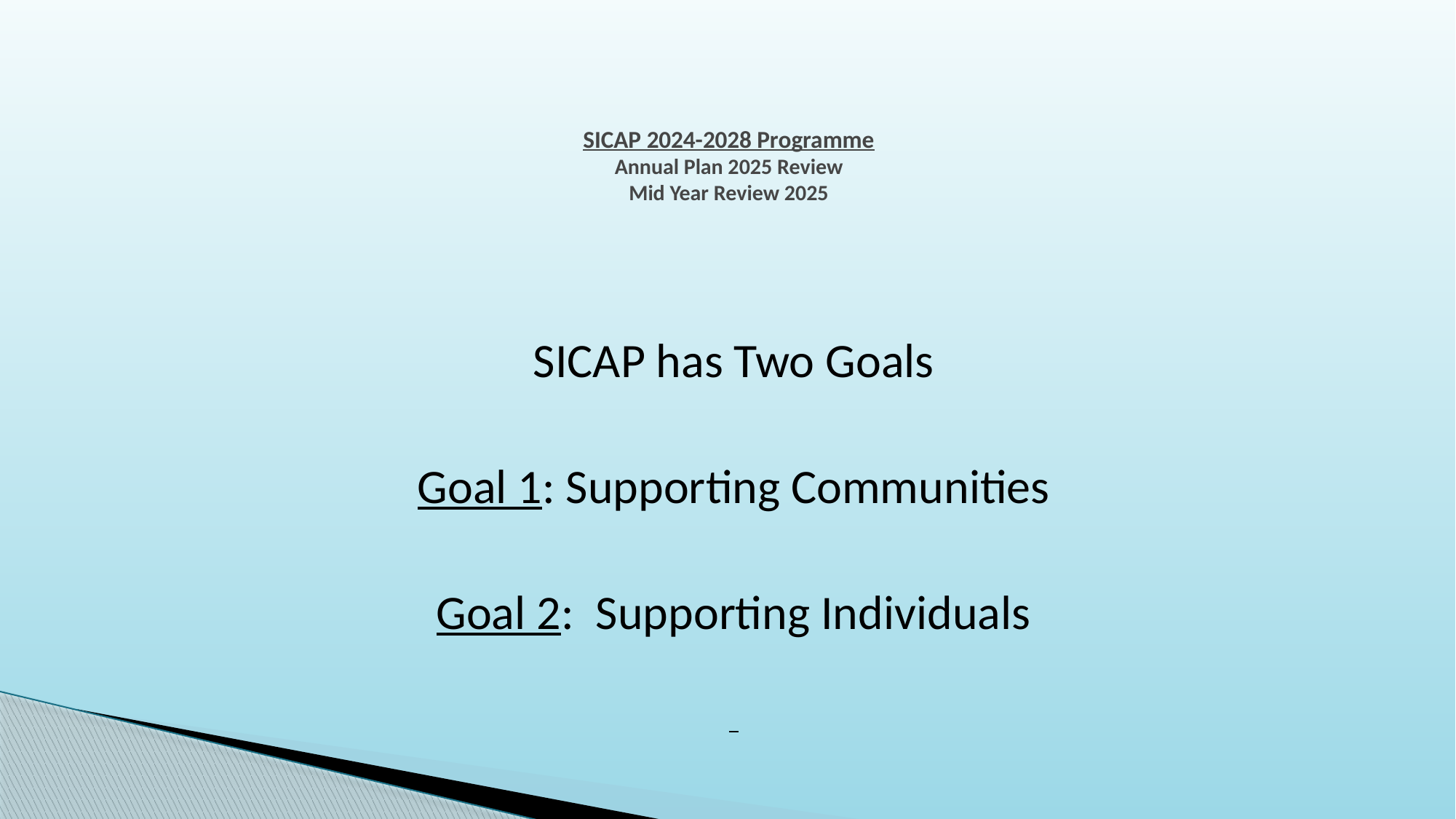

# SICAP 2024-2028 Programme Annual Plan 2025 Review Mid Year Review 2025

SICAP has Two Goals

Goal 1: Supporting Communities

Goal 2:  Supporting Individuals